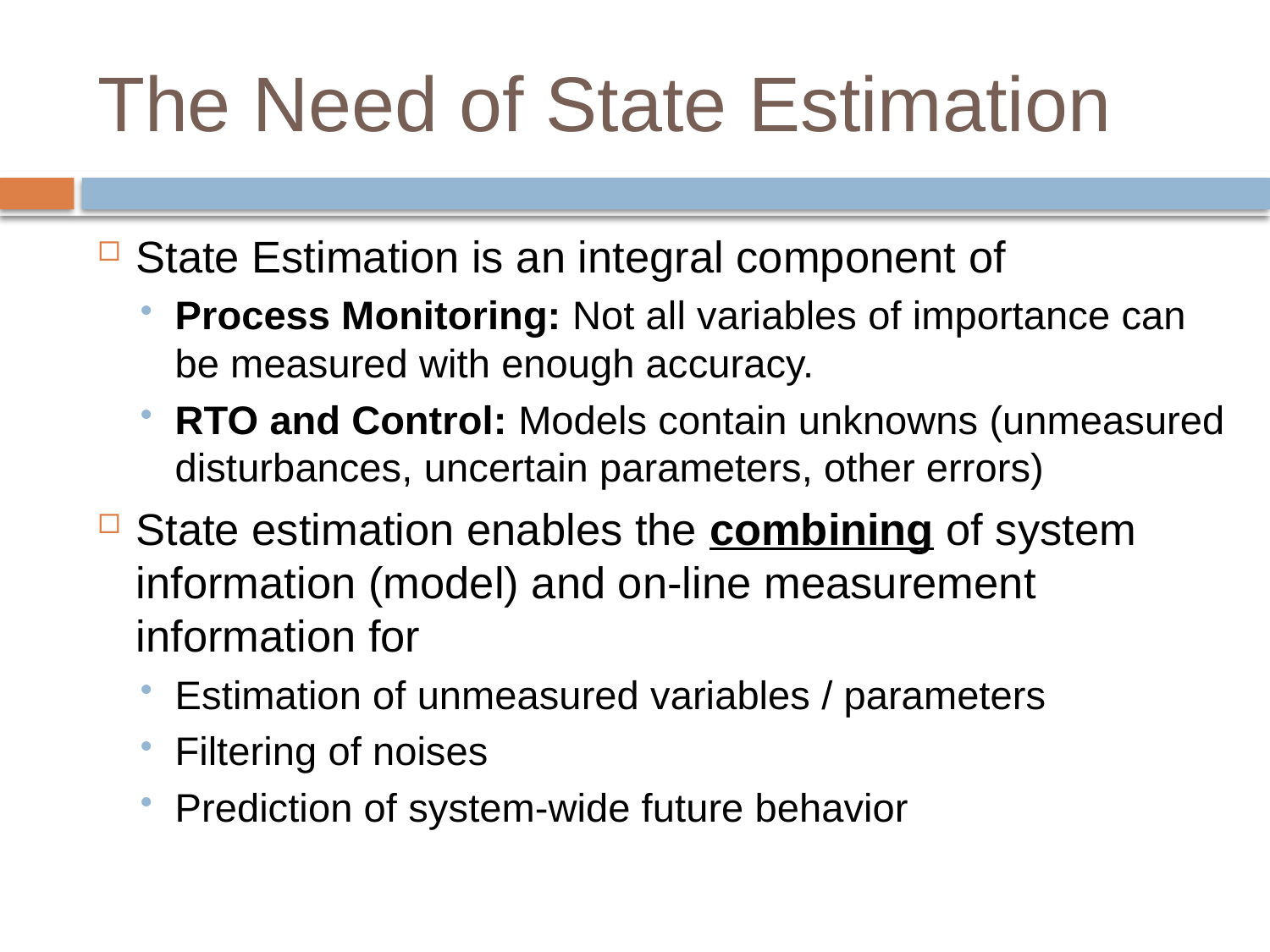

# The Need of State Estimation
State Estimation is an integral component of
Process Monitoring: Not all variables of importance can be measured with enough accuracy.
RTO and Control: Models contain unknowns (unmeasured disturbances, uncertain parameters, other errors)
State estimation enables the combining of system information (model) and on-line measurement information for
Estimation of unmeasured variables / parameters
Filtering of noises
Prediction of system-wide future behavior